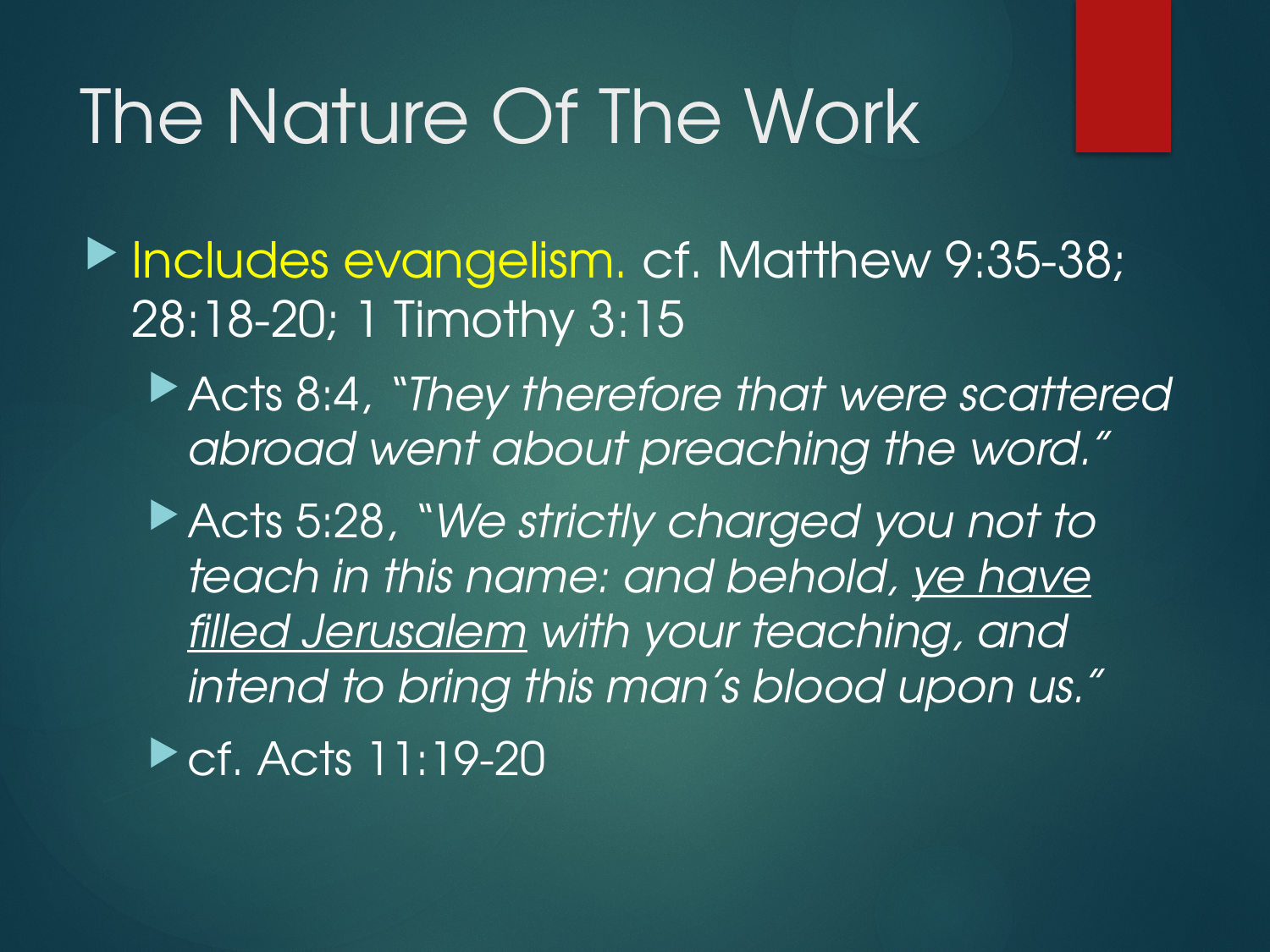

# The Nature Of The Work
Includes evangelism. cf. Matthew 9:35-38; 28:18-20; 1 Timothy 3:15
Acts 8:4, “They therefore that were scattered abroad went about preaching the word.”
Acts 5:28, “We strictly charged you not to teach in this name: and behold, ye have filled Jerusalem with your teaching, and intend to bring this man’s blood upon us.”
cf. Acts 11:19-20